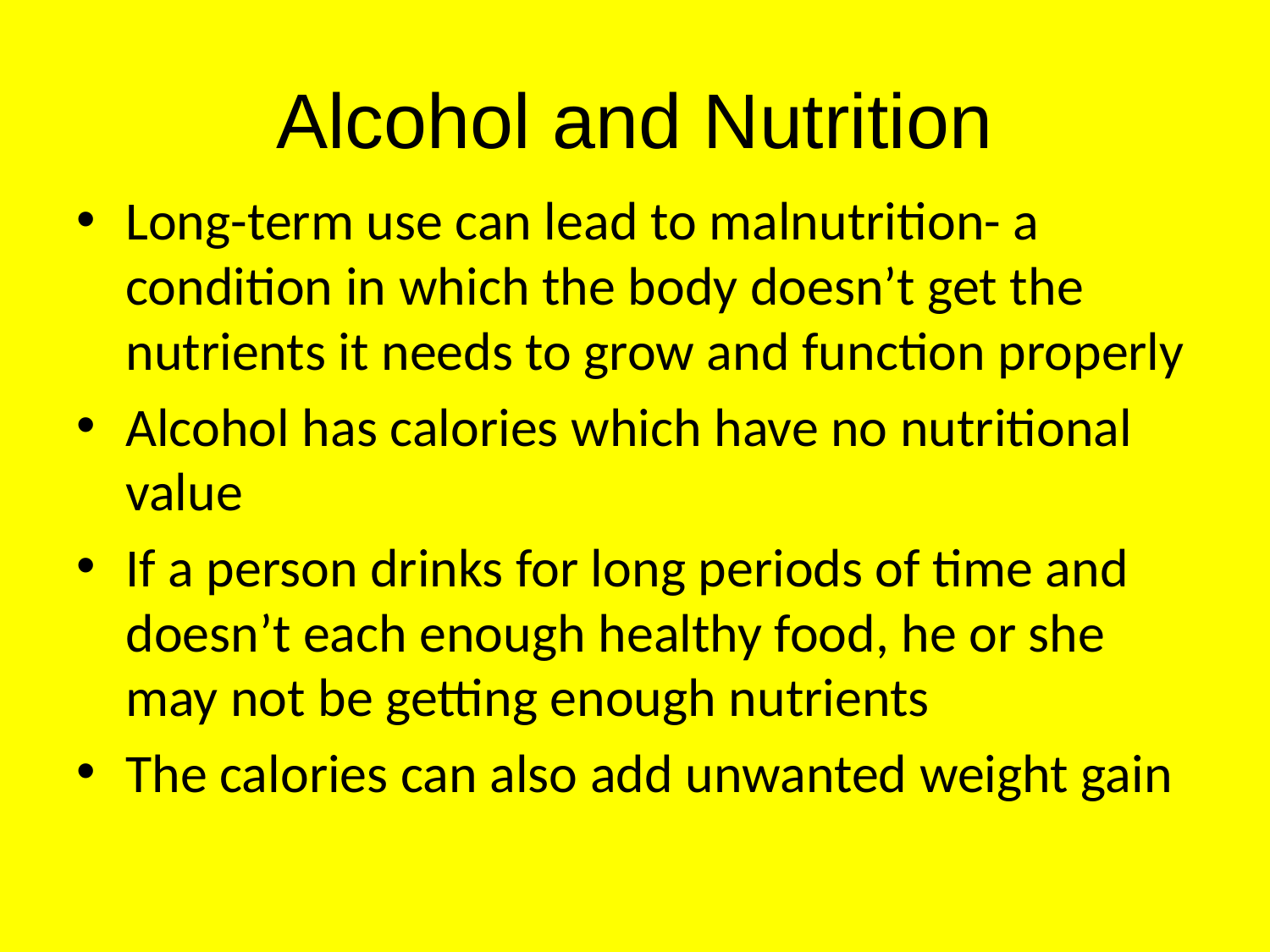

# Alcohol and Nutrition
Long-term use can lead to malnutrition- a condition in which the body doesn’t get the nutrients it needs to grow and function properly
Alcohol has calories which have no nutritional value
If a person drinks for long periods of time and doesn’t each enough healthy food, he or she may not be getting enough nutrients
The calories can also add unwanted weight gain